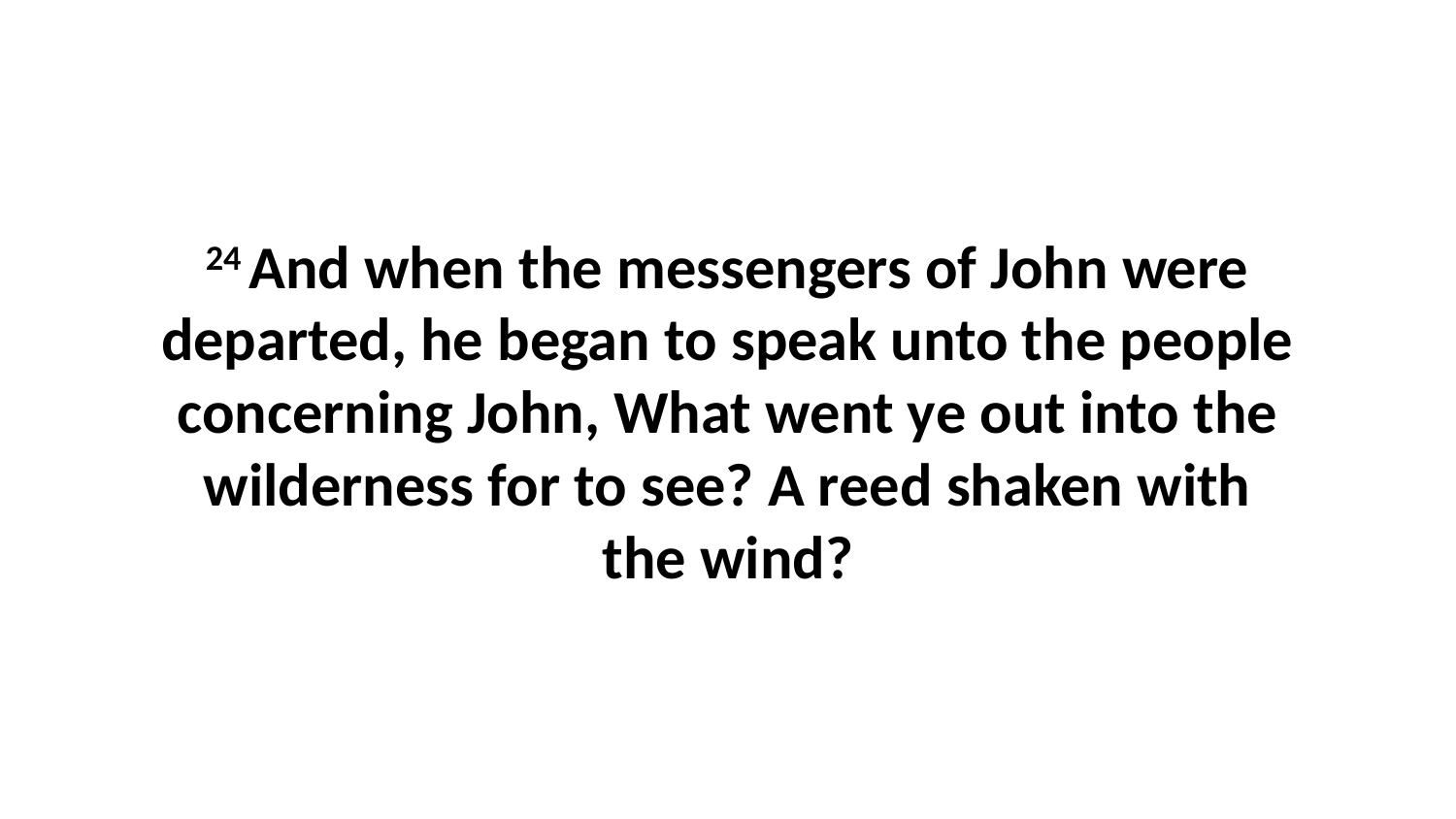

24 And when the messengers of John were departed, he began to speak unto the people concerning John, What went ye out into the wilderness for to see? A reed shaken with the wind?